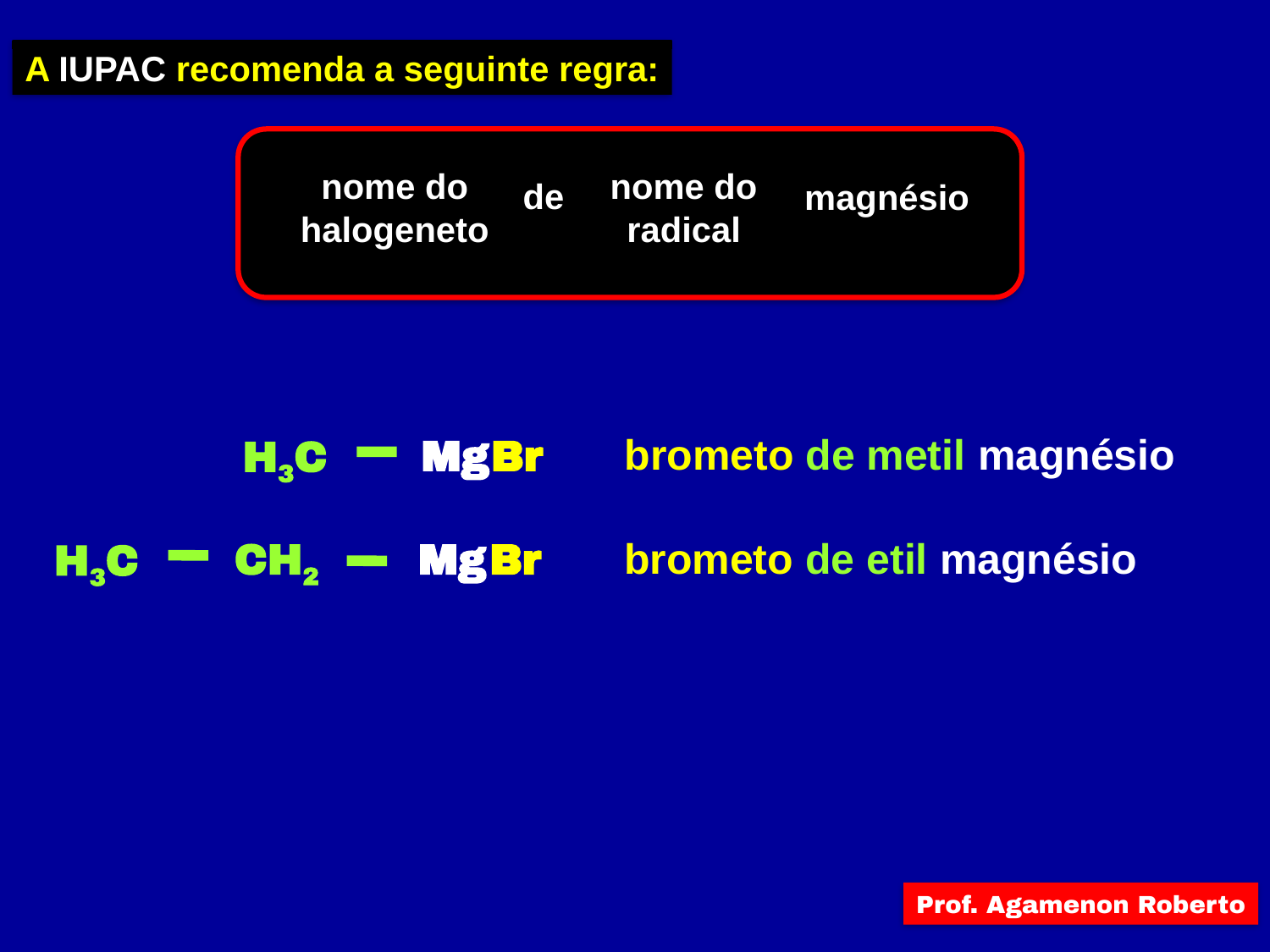

A IUPAC recomenda a seguinte regra:

nome do
halogeneto
nome do
radical
de
magnésio
brometo de metil magnésio
Mg
Br
H3C

CH2       Mg
Br
H3C

brometo de etil magnésio
Prof. Agamenon Roberto